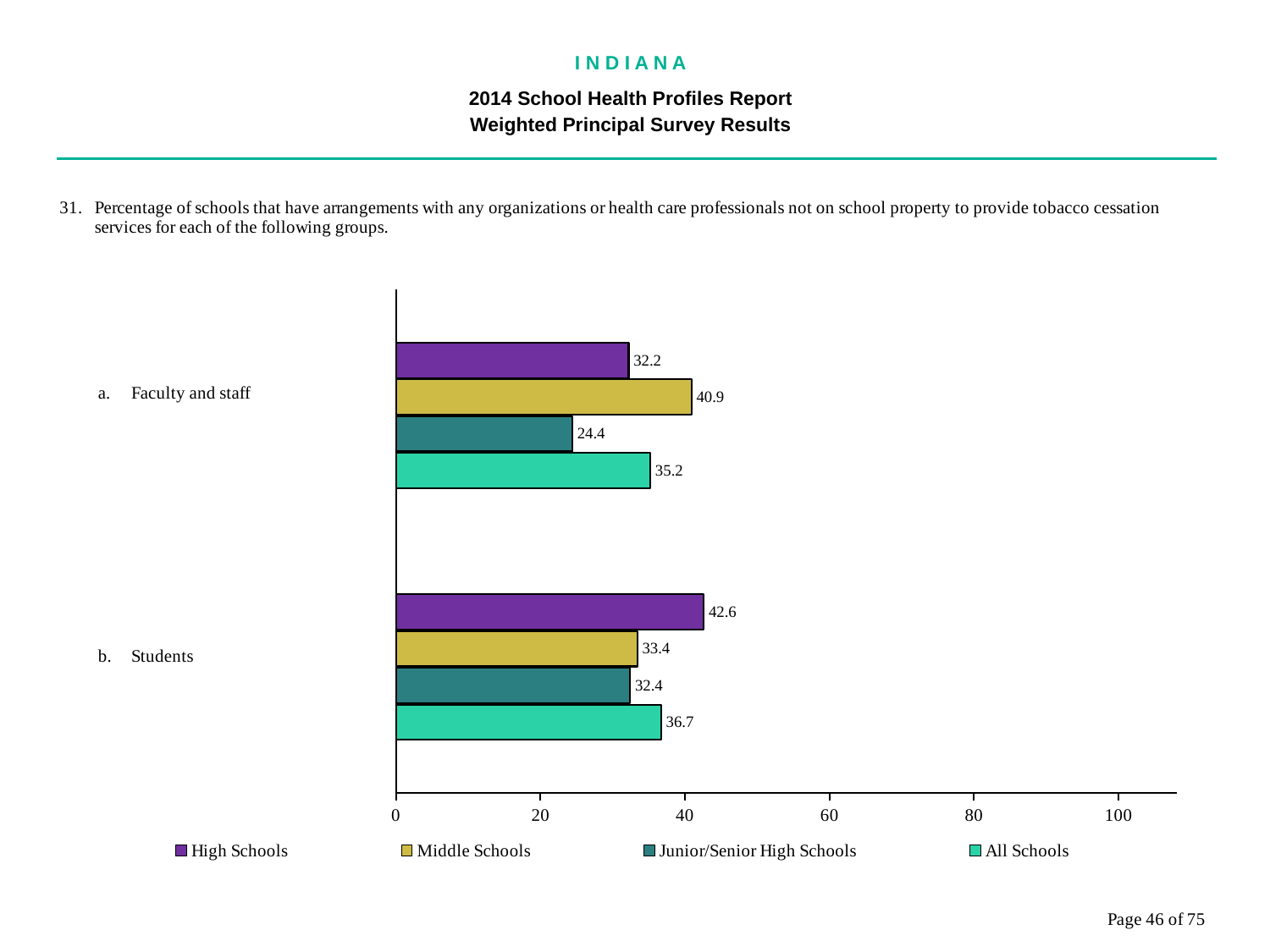

I N D I A N A
2014 School Health Profiles Report
Weighted Principal Survey Results

### Chart

| Category | All Schools | Junior/Senior High Schools | Middle Schools | High Schools |
|---|---|---|---|---|
| Students | 36.7 | 32.4 | 33.4 | 42.6 |
| Faculty and staff | 35.2 | 24.4 | 40.9 | 32.2 |